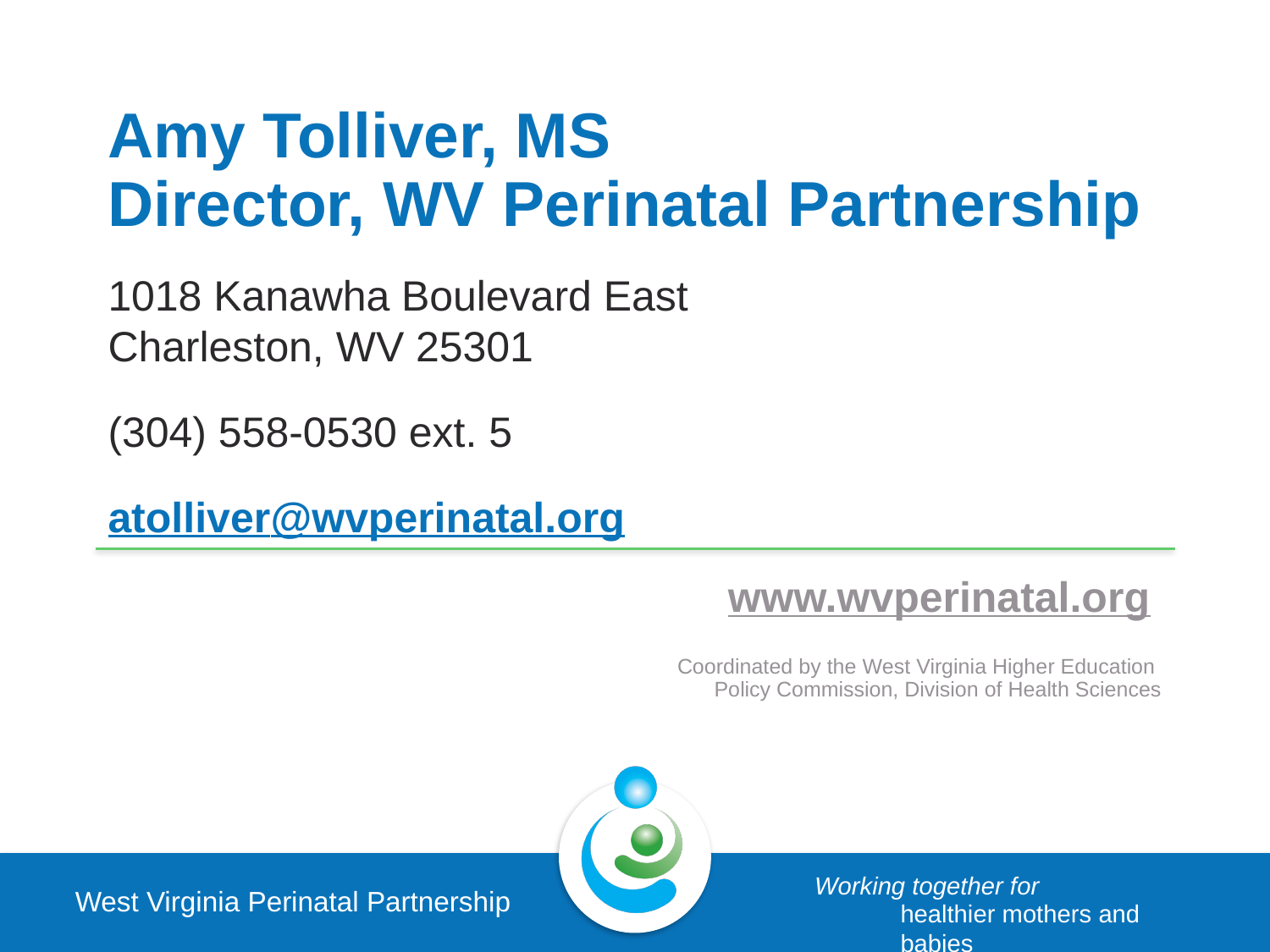

# Amy Tolliver, MS Director, WV Perinatal Partnership
1018 Kanawha Boulevard East
Charleston, WV 25301
(304) 558-0530 ext. 5
atolliver@wvperinatal.org
www.wvperinatal.org
Coordinated by the West Virginia Higher Education
Policy Commission, Division of Health Sciences